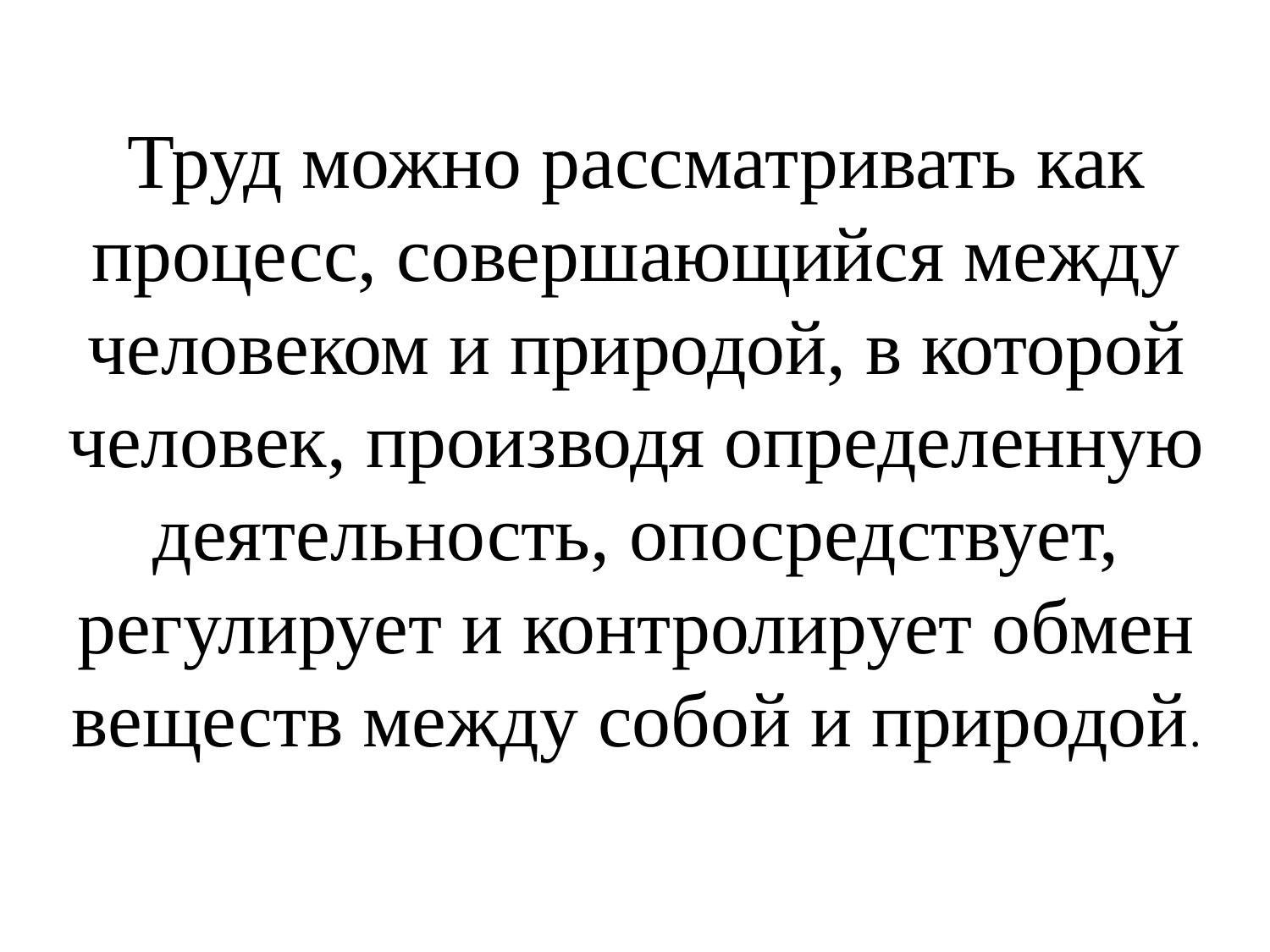

# Труд можно рассматривать как процесс, совершающийся между человеком и природой, в которой человек, производя определенную деятельность, опосредствует, регулирует и контролирует обмен веществ между собой и природой.